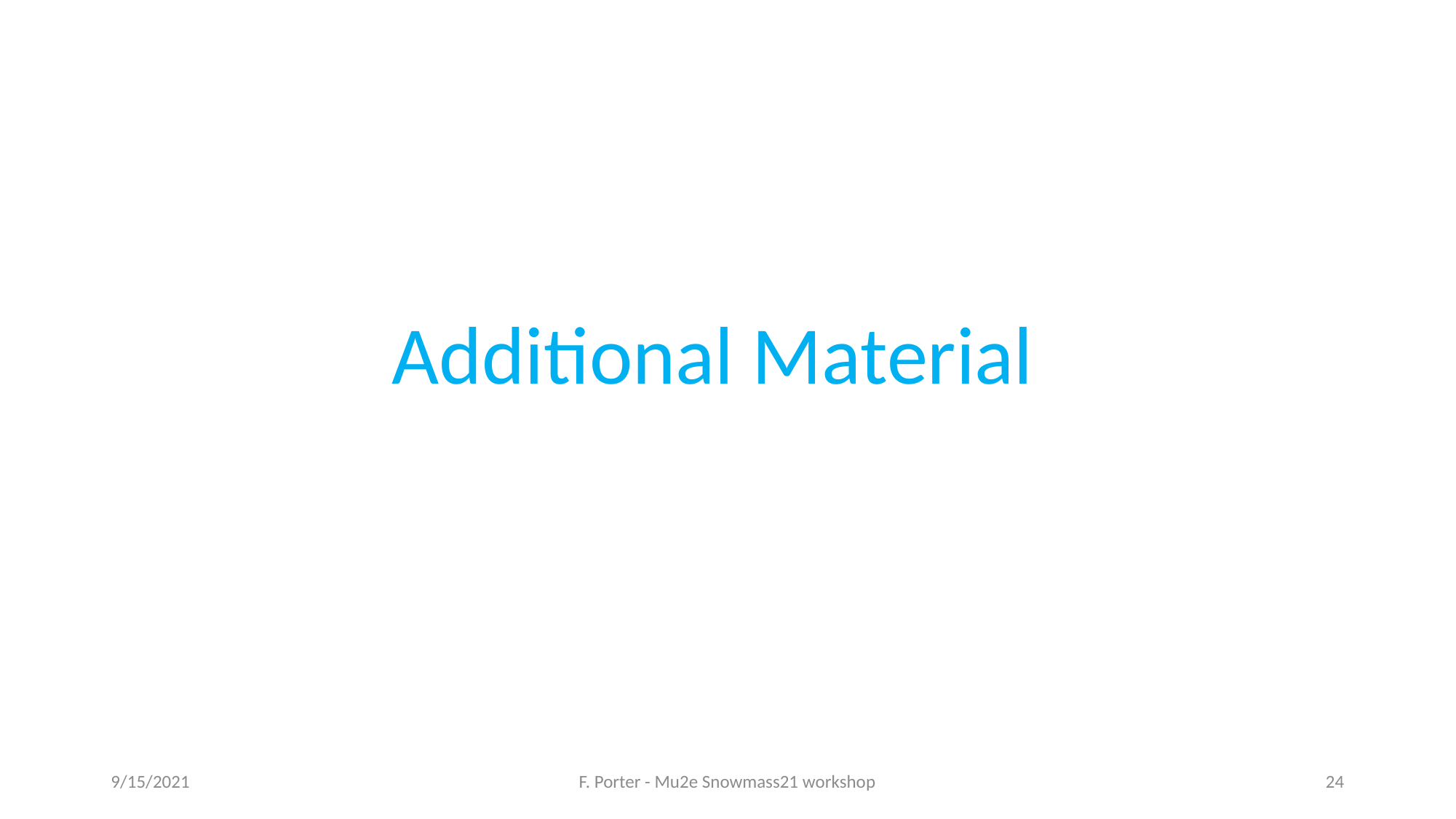

# Additional Material
9/15/2021
F. Porter - Mu2e Snowmass21 workshop
24